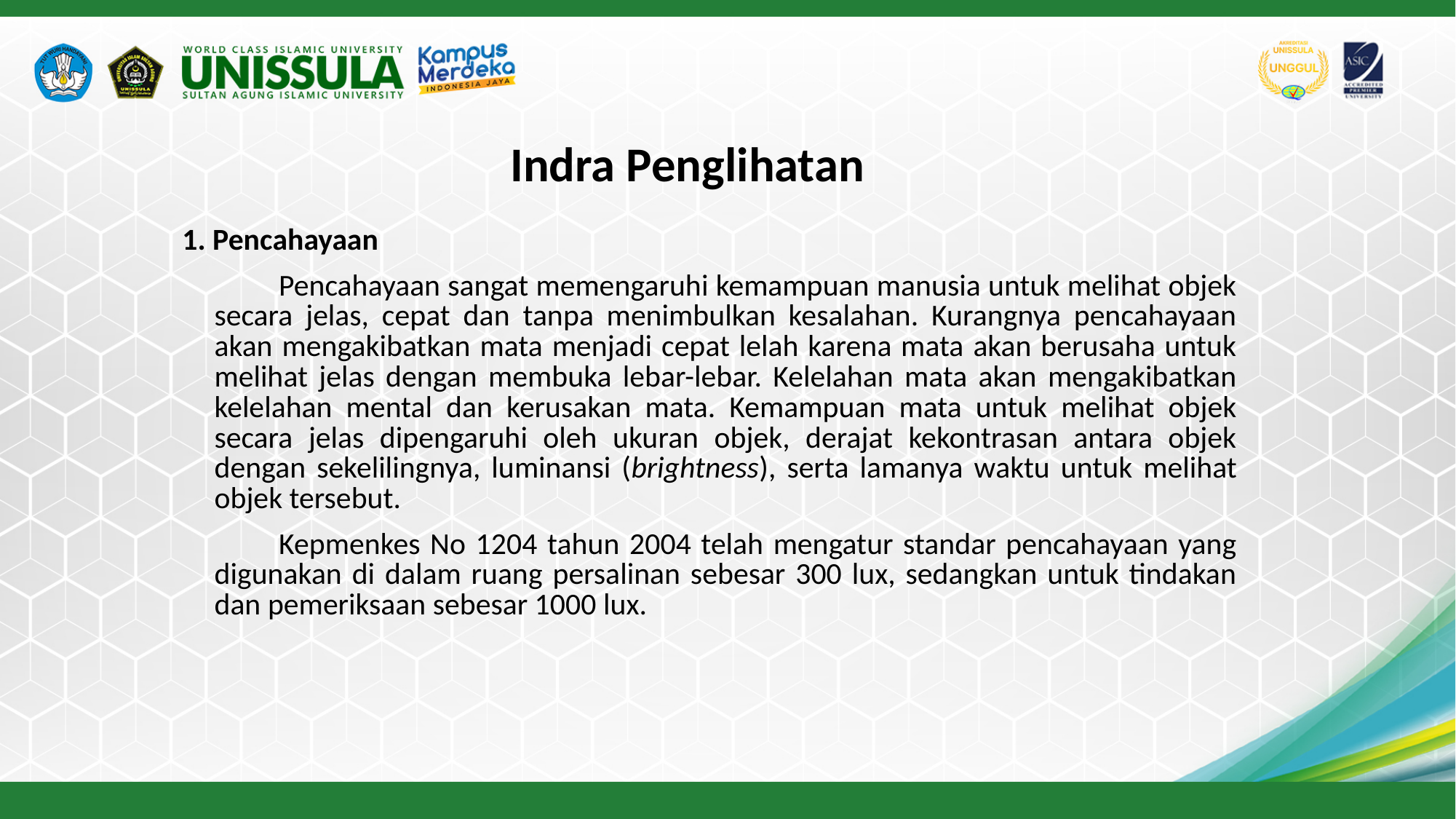

Indra Penglihatan
1. Pencahayaan
Pencahayaan sangat memengaruhi kemampuan manusia untuk melihat objek secara jelas, cepat dan tanpa menimbulkan kesalahan. Kurangnya pencahayaan akan mengakibatkan mata menjadi cepat lelah karena mata akan berusaha untuk melihat jelas dengan membuka lebar-lebar. Kelelahan mata akan mengakibatkan kelelahan mental dan kerusakan mata. Kemampuan mata untuk melihat objek secara jelas dipengaruhi oleh ukuran objek, derajat kekontrasan antara objek dengan sekelilingnya, luminansi (brightness), serta lamanya waktu untuk melihat objek tersebut.
Kepmenkes No 1204 tahun 2004 telah mengatur standar pencahayaan yang digunakan di dalam ruang persalinan sebesar 300 lux, sedangkan untuk tindakan dan pemeriksaan sebesar 1000 lux.